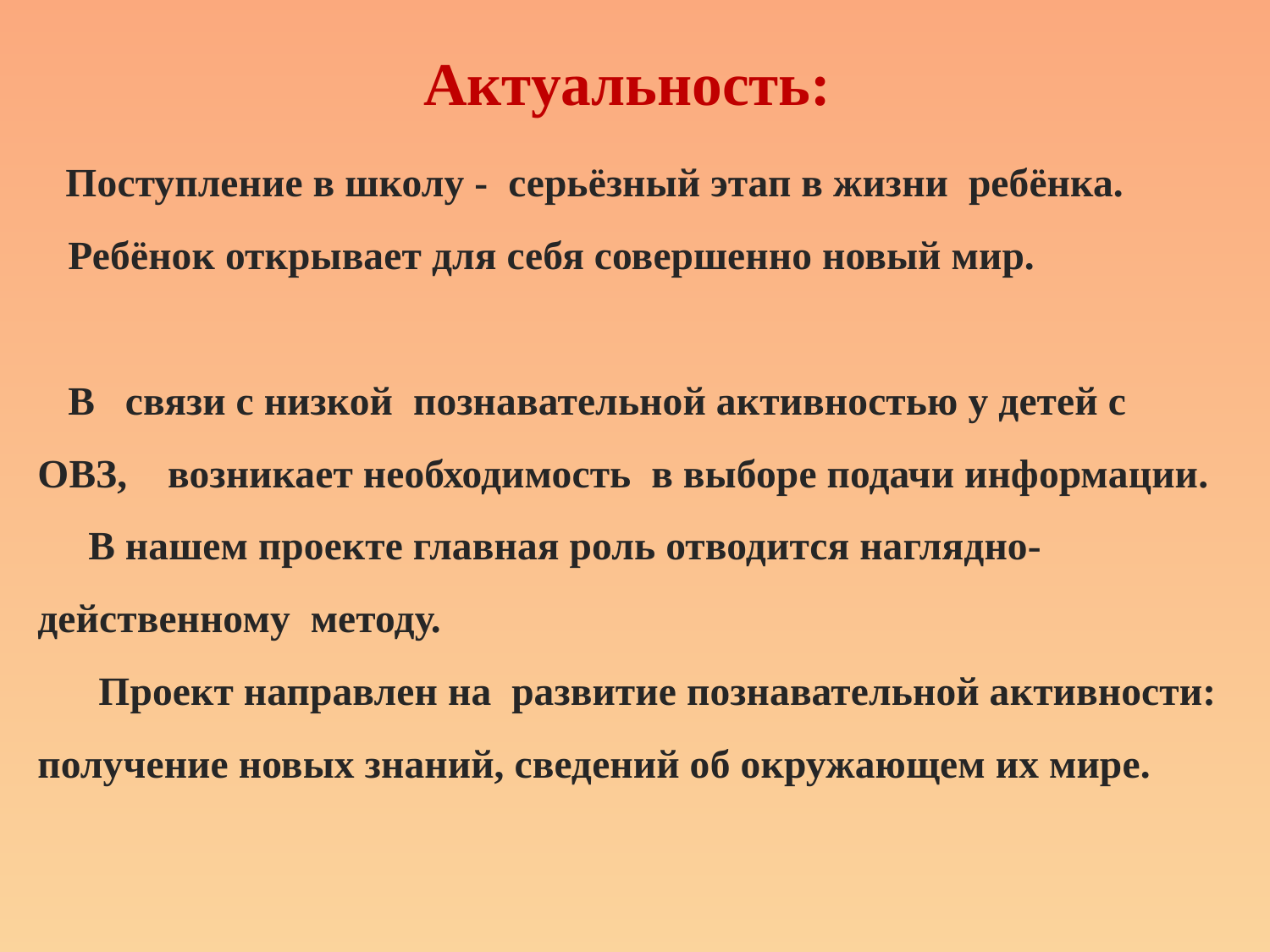

# Актуальность:
   Поступление в школу -  серьёзный этап в жизни  ребёнка.
   Ребёнок открывает для себя совершенно новый мир.

   В   связи с низкой  познавательной активностью у детей с ОВЗ,    возникает необходимость  в выборе подачи информации.
     В нашем проекте главная роль отводится наглядно- действенному  методу.
      Проект направлен на  развитие познавательной активности: получение новых знаний, сведений об окружающем их мире.